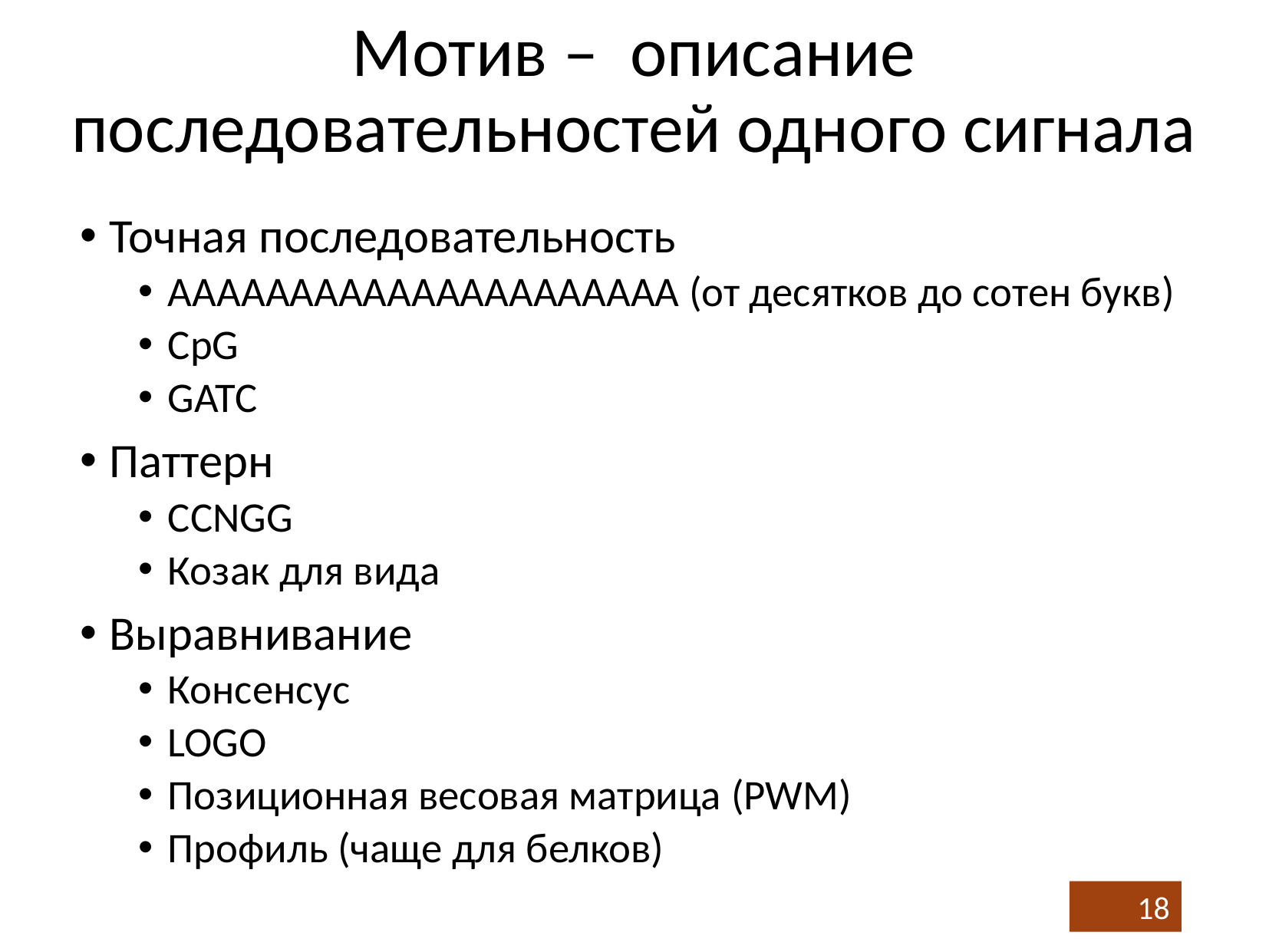

# Мотив –  описание последовательностей одного сигнала
Точная последовательность
AAAAAAAAAAAAAAAAAAААА (от десятков до сотен букв)
CpG
GATC
Паттерн
CCNGG
Козак для вида
Выравнивание
Консенсус
LOGO
Позиционная весовая матрица (PWM)
Профиль (чаще для белков)
18